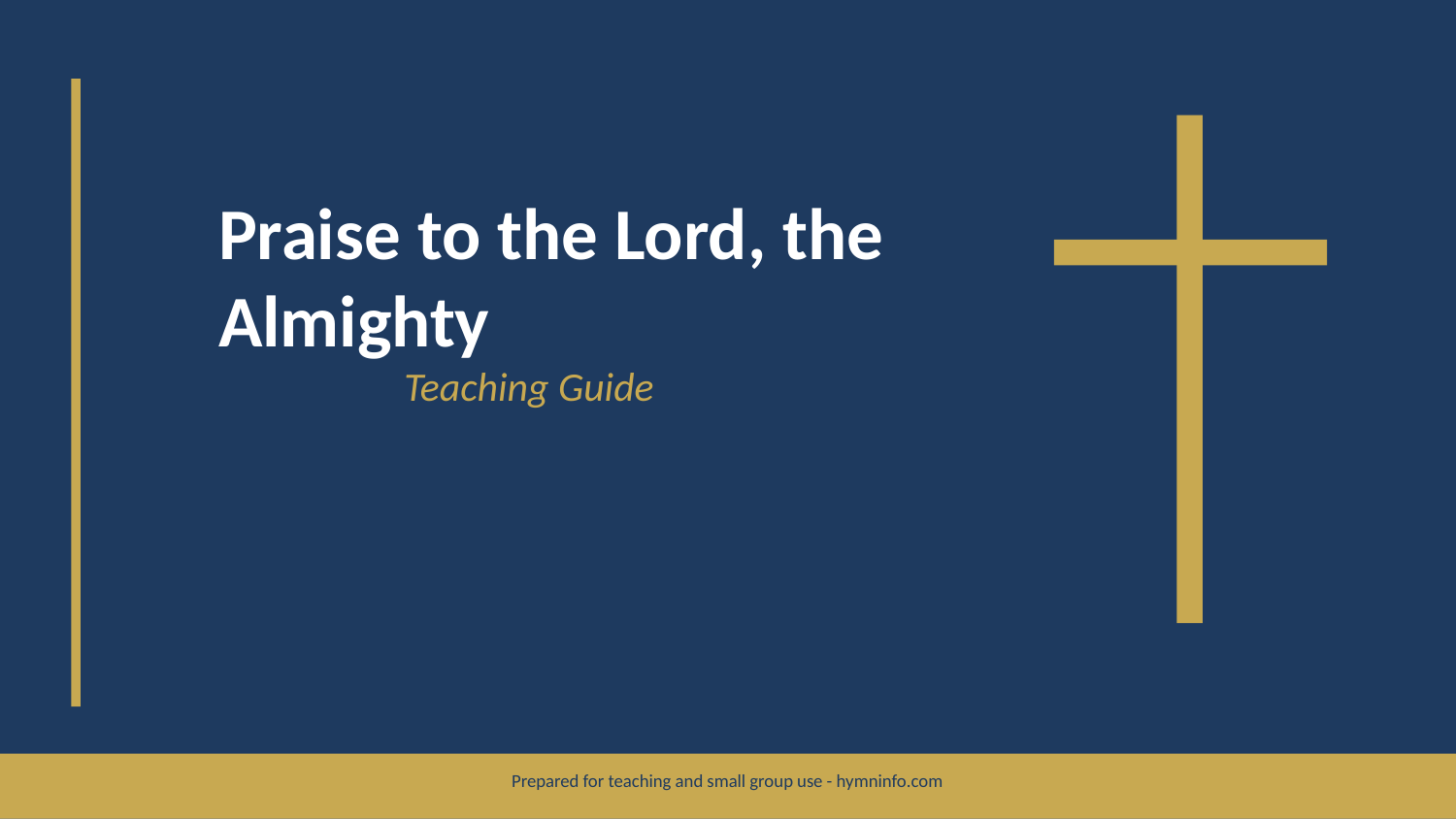

Praise to the Lord, the Almighty

Teaching Guide

Prepared for teaching and small group use - hymninfo.com